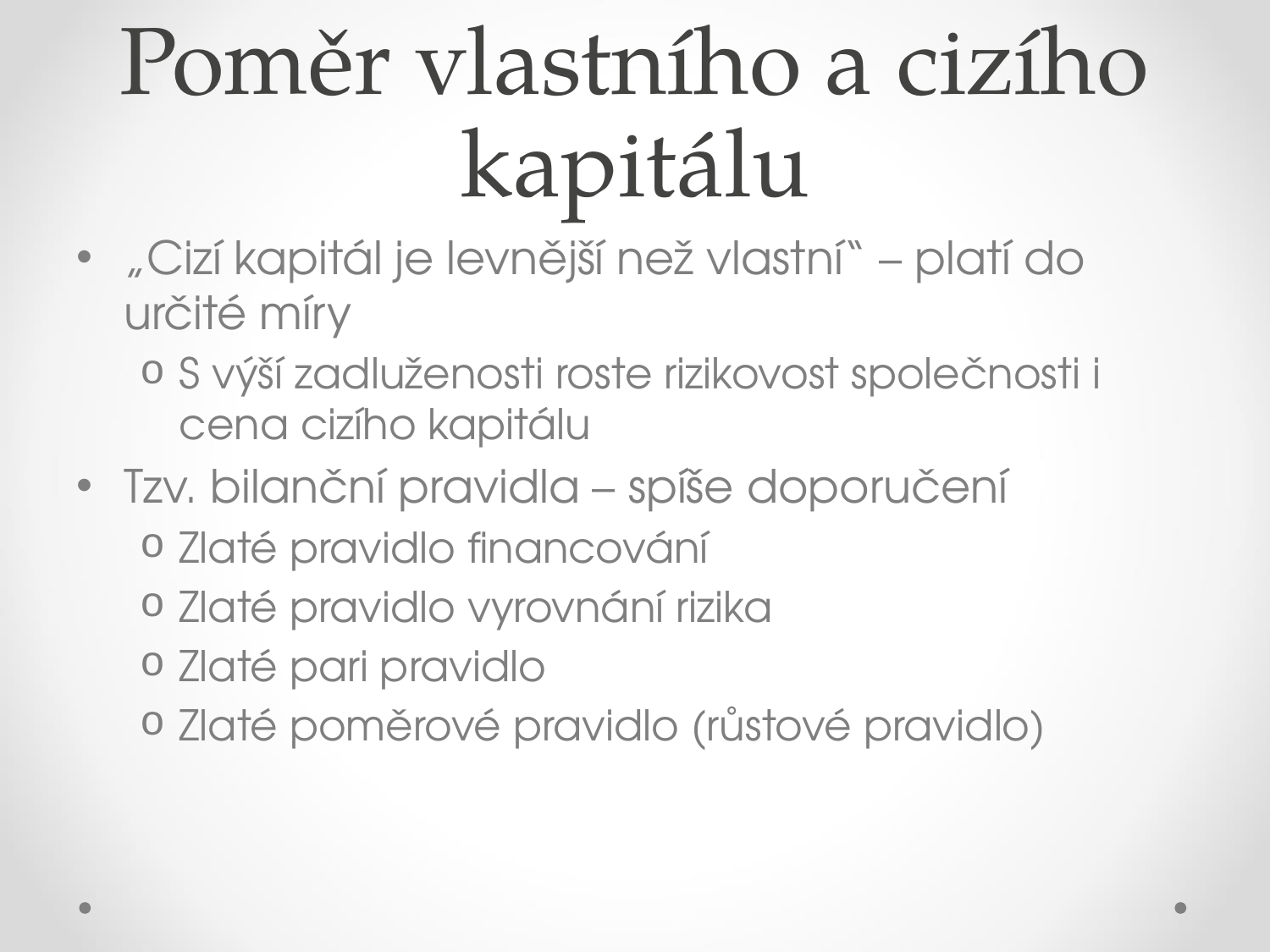

# Poměr vlastního a cizího kapitálu
„Cizí kapitál je levnější než vlastní“ – platí do určité míry
S výší zadluženosti roste rizikovost společnosti i cena cizího kapitálu
Tzv. bilanční pravidla – spíše doporučení
Zlaté pravidlo financování
Zlaté pravidlo vyrovnání rizika
Zlaté pari pravidlo
Zlaté poměrové pravidlo (růstové pravidlo)